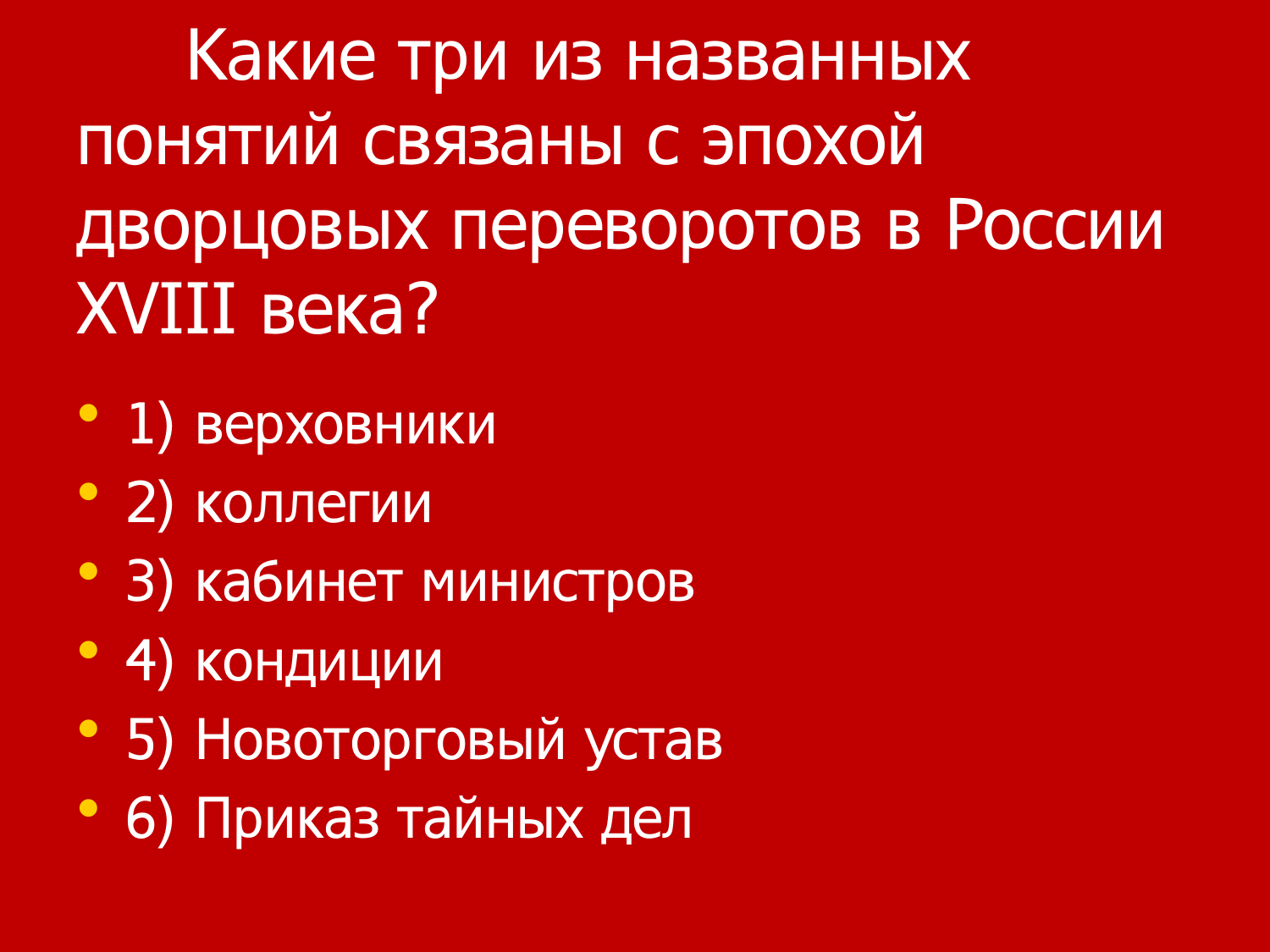

# 500 000 Какие три из названных понятий связаны с эпохой дворцовых переворотов в России XVIII века?
1) верховники
2) коллегии
3) кабинет министров
4) кондиции
5) Новоторговый устав
6) Приказ тайных дел